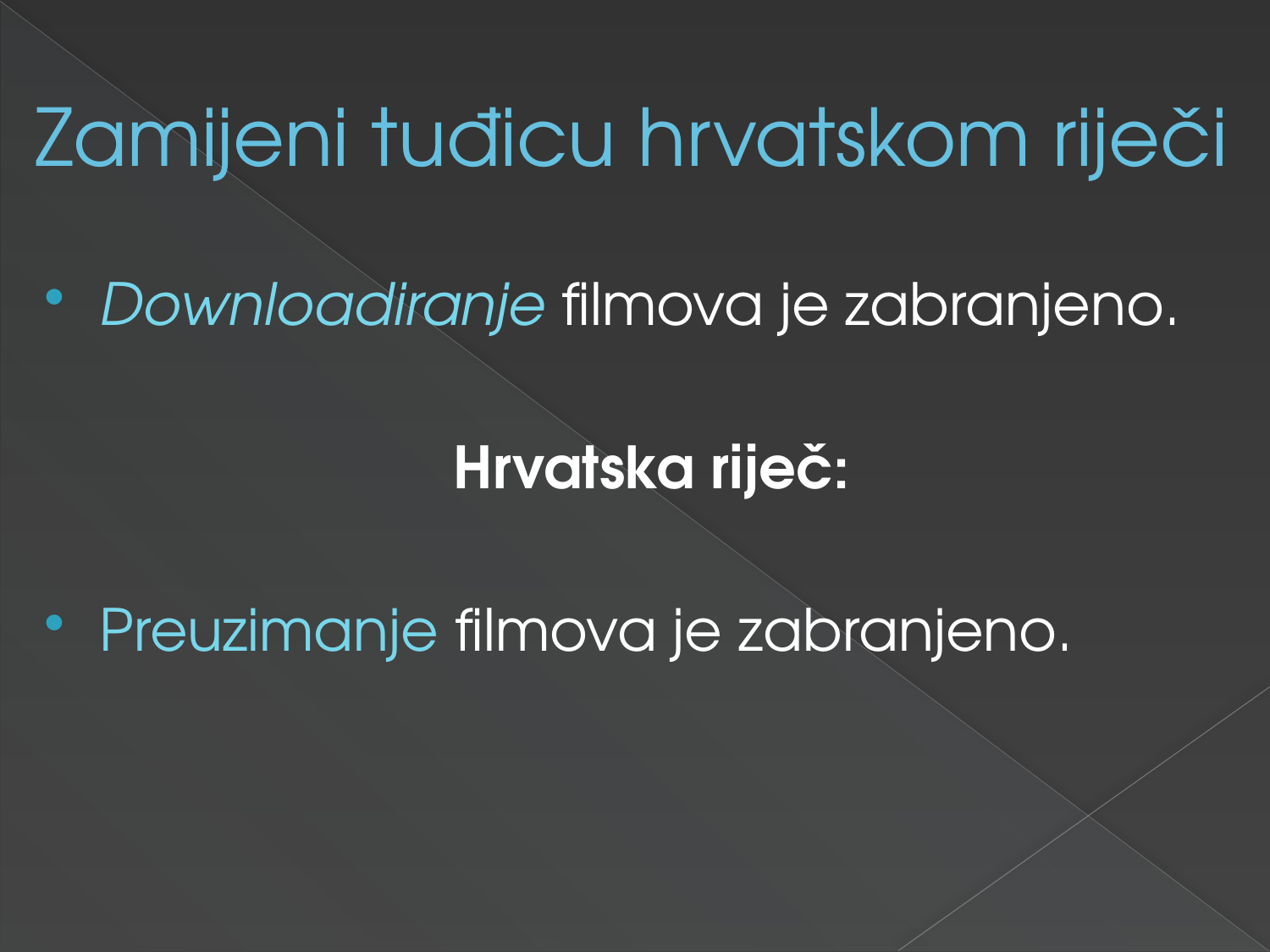

# Zamijeni tuđicu hrvatskom riječi
Downloadiranje filmova je zabranjeno.

Hrvatska riječ:

Preuzimanje filmova je zabranjeno.